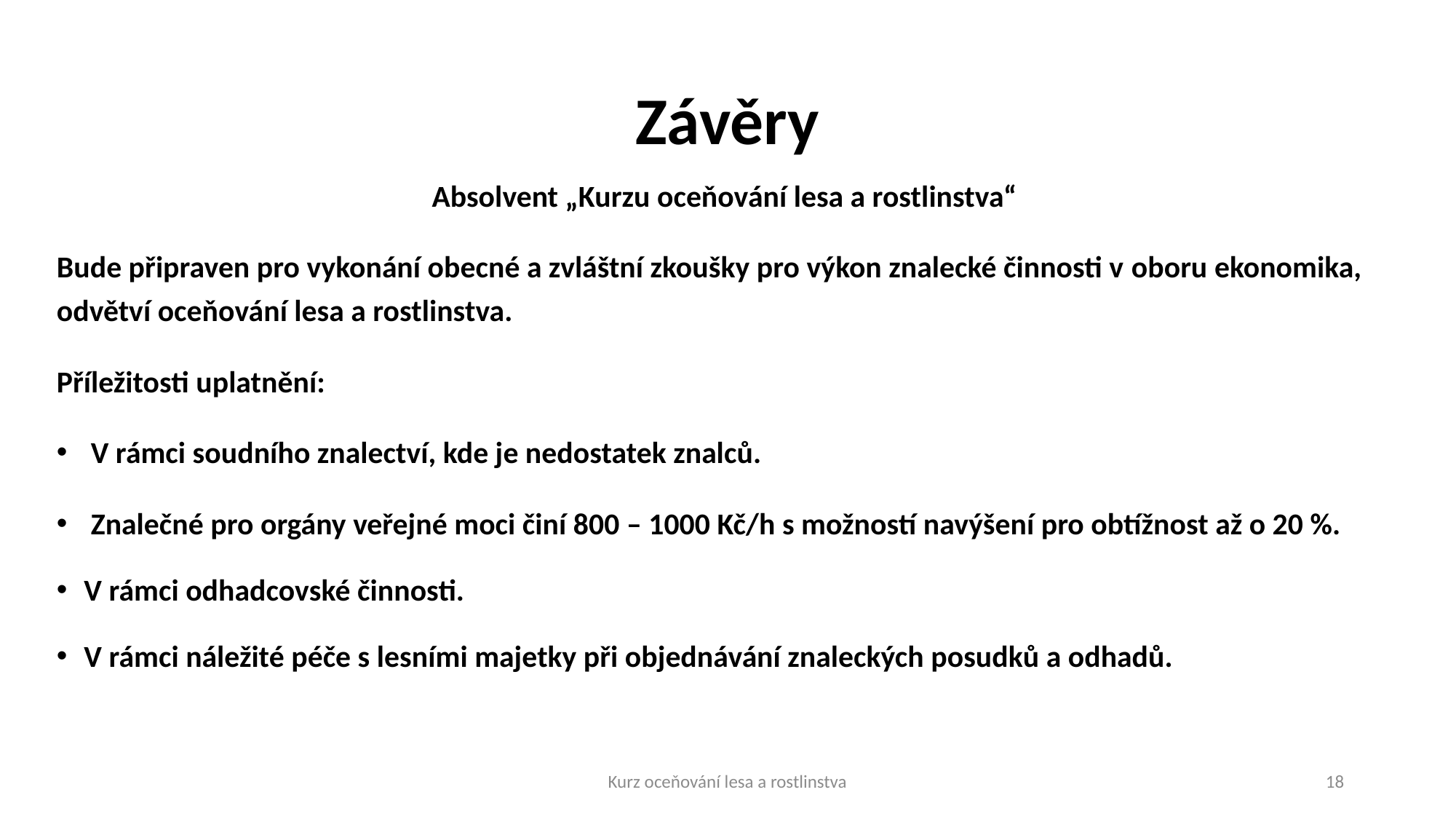

# Závěry
Absolvent „Kurzu oceňování lesa a rostlinstva“
Bude připraven pro vykonání obecné a zvláštní zkoušky pro výkon znalecké činnosti v oboru ekonomika, odvětví oceňování lesa a rostlinstva.
Příležitosti uplatnění:
 V rámci soudního znalectví, kde je nedostatek znalců.
 Znalečné pro orgány veřejné moci činí 800 – 1000 Kč/h s možností navýšení pro obtížnost až o 20 %.
V rámci odhadcovské činnosti.
V rámci náležité péče s lesními majetky při objednávání znaleckých posudků a odhadů.

Kurz oceňování lesa a rostlinstva
18